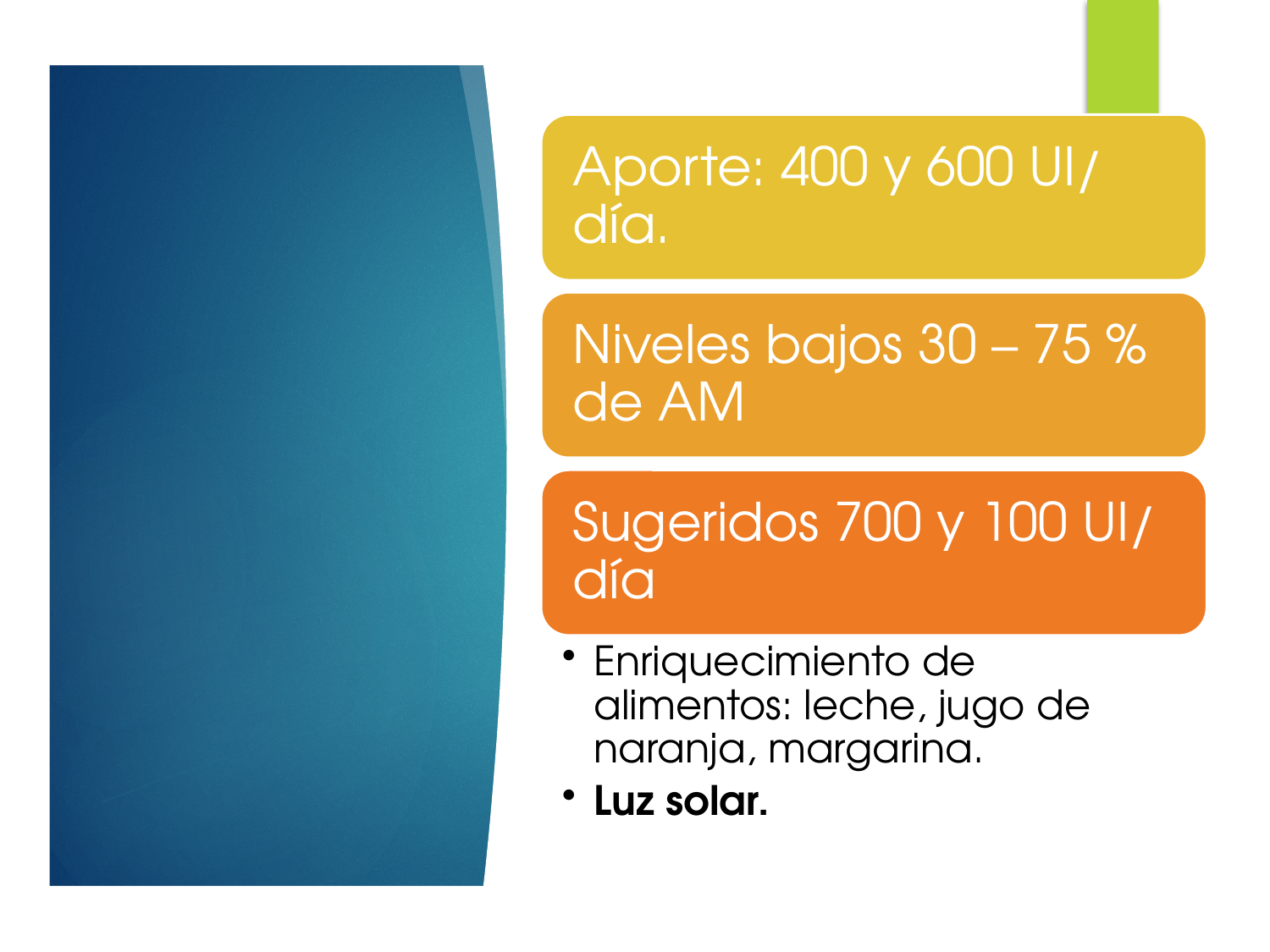

Aporte: 400 y 600 UI/ día.
Niveles bajos 30 – 75 % de AM
Sugeridos 700 y 100 UI/ día
Enriquecimiento de alimentos: leche, jugo de naranja, margarina.
Luz solar.
#